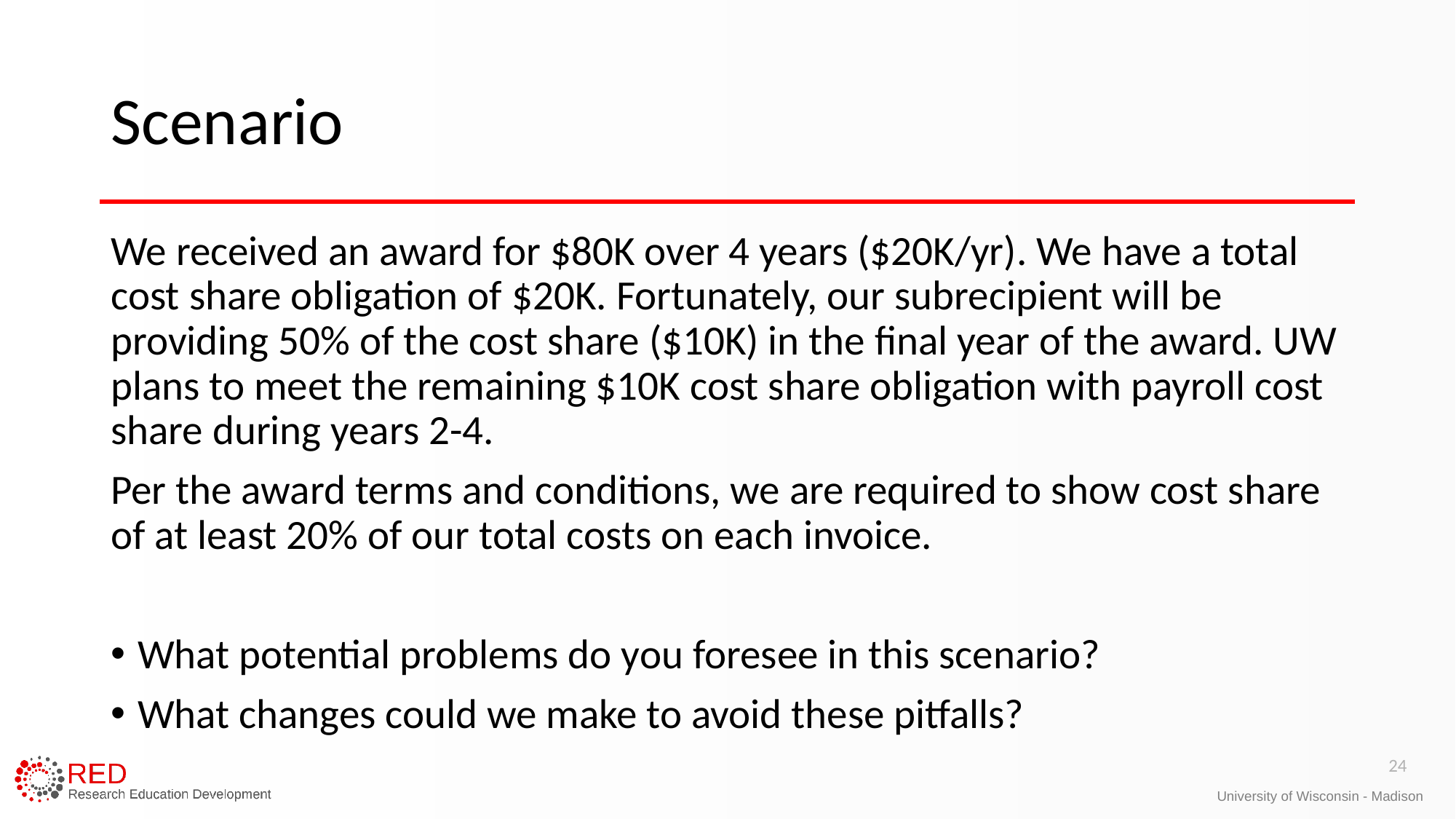

# Scenario
We received an award for $80K over 4 years ($20K/yr). We have a total cost share obligation of $20K. Fortunately, our subrecipient will be providing 50% of the cost share ($10K) in the final year of the award. UW plans to meet the remaining $10K cost share obligation with payroll cost share during years 2-4.
Per the award terms and conditions, we are required to show cost share of at least 20% of our total costs on each invoice.

What potential problems do you foresee in this scenario?
What changes could we make to avoid these pitfalls?
24